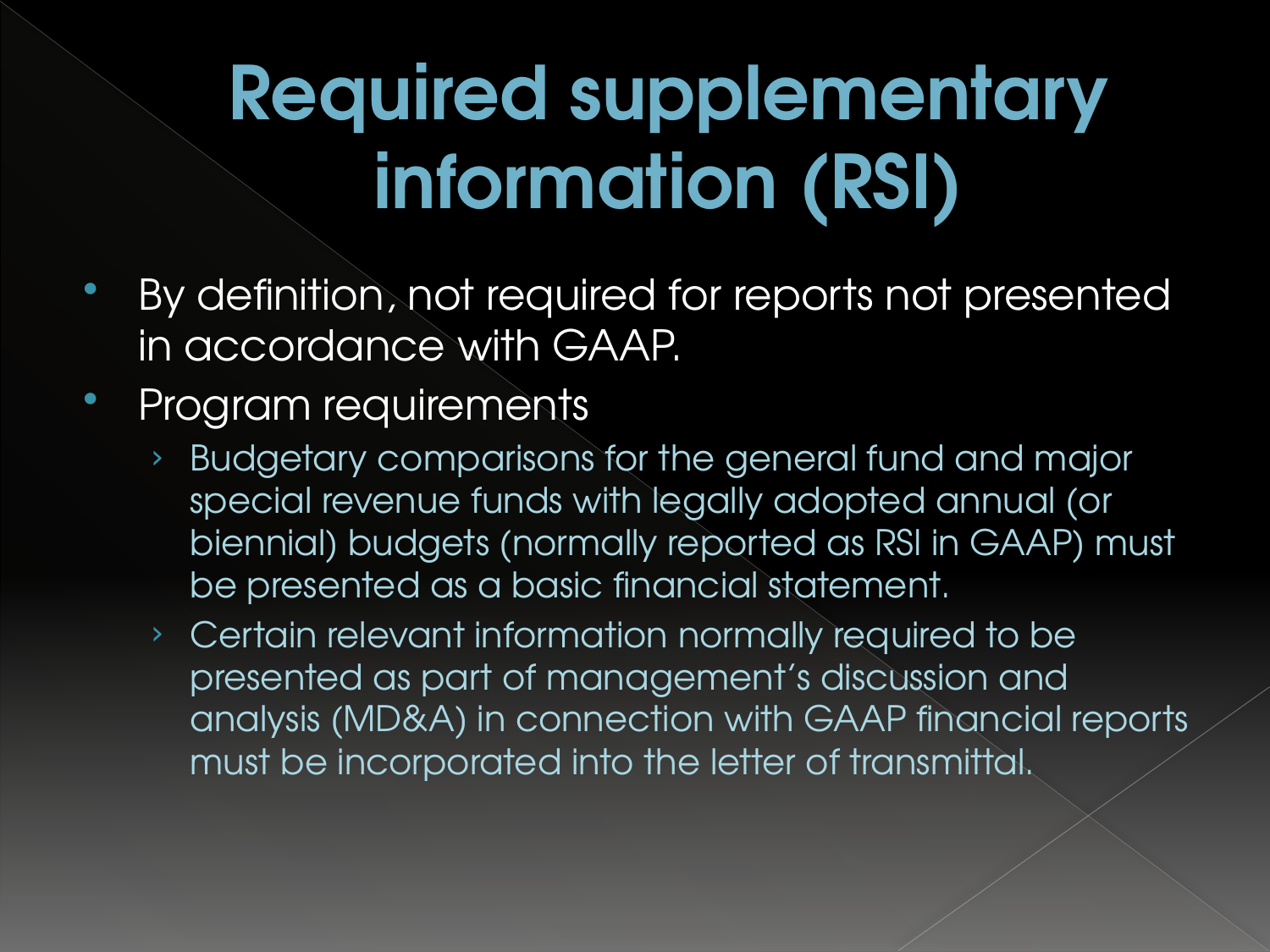

# Required supplementary information (RSI)
By definition, not required for reports not presented in accordance with GAAP.
Program requirements
Budgetary comparisons for the general fund and major special revenue funds with legally adopted annual (or biennial) budgets (normally reported as RSI in GAAP) must be presented as a basic financial statement.
Certain relevant information normally required to be presented as part of management’s discussion and analysis (MD&A) in connection with GAAP financial reports must be incorporated into the letter of transmittal.